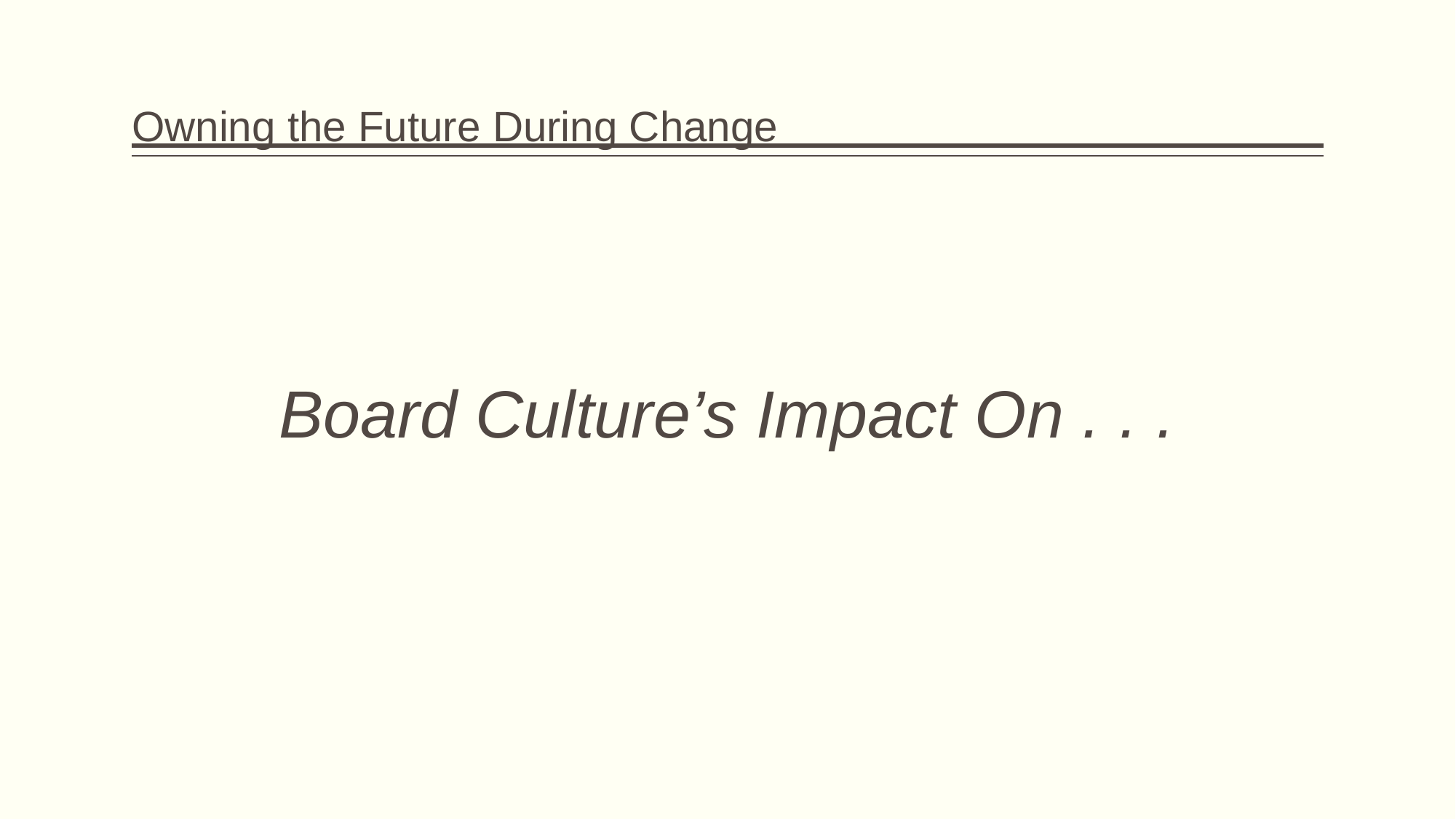

# Owning the Future During Change

Board Culture’s Impact On . . .